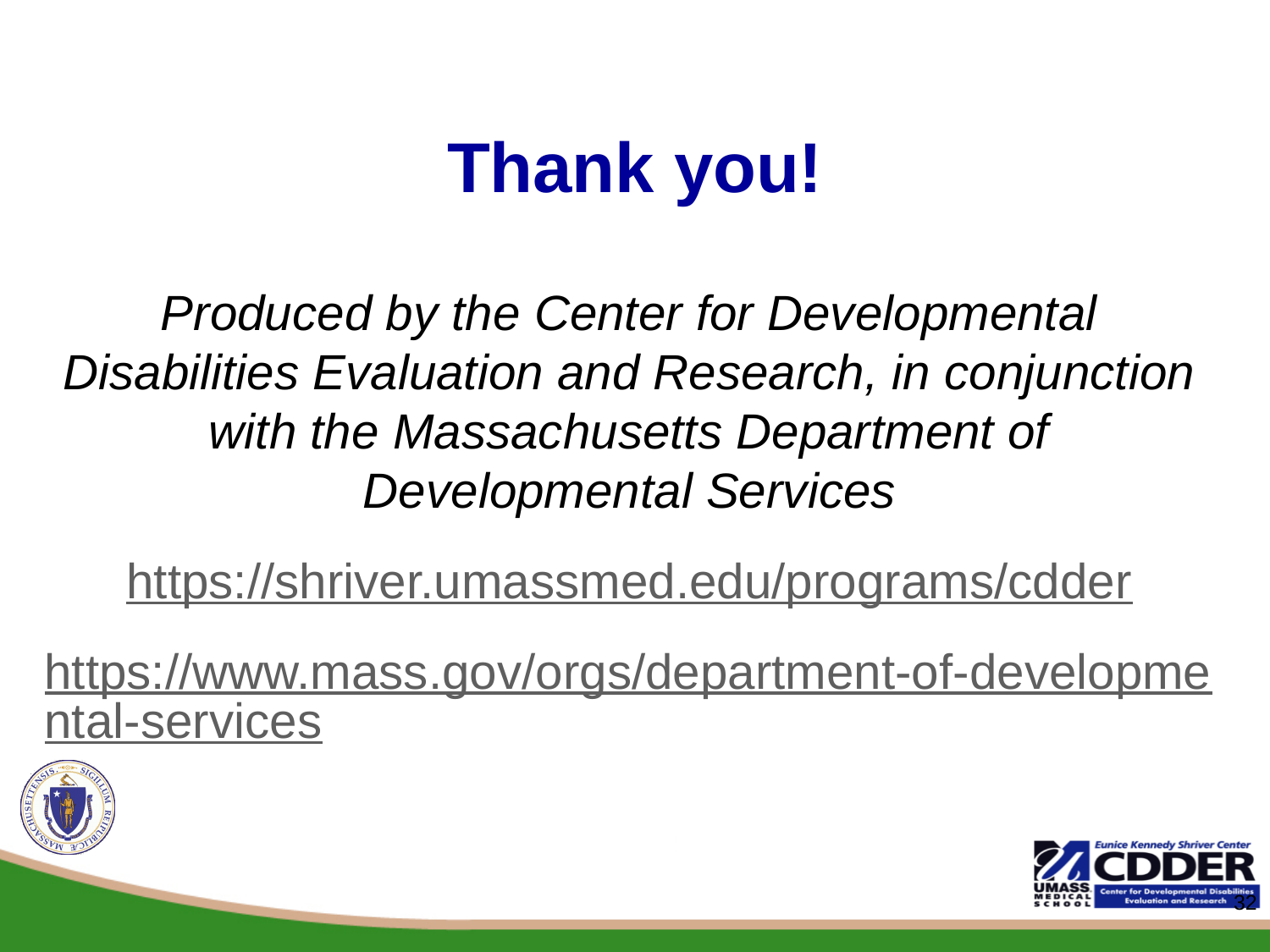

# Thank you!

Produced by the Center for Developmental Disabilities Evaluation and Research, in conjunction with the Massachusetts Department of Developmental Services
https://shriver.umassmed.edu/programs/cdder
https://www.mass.gov/orgs/department-of-developmental-services
32